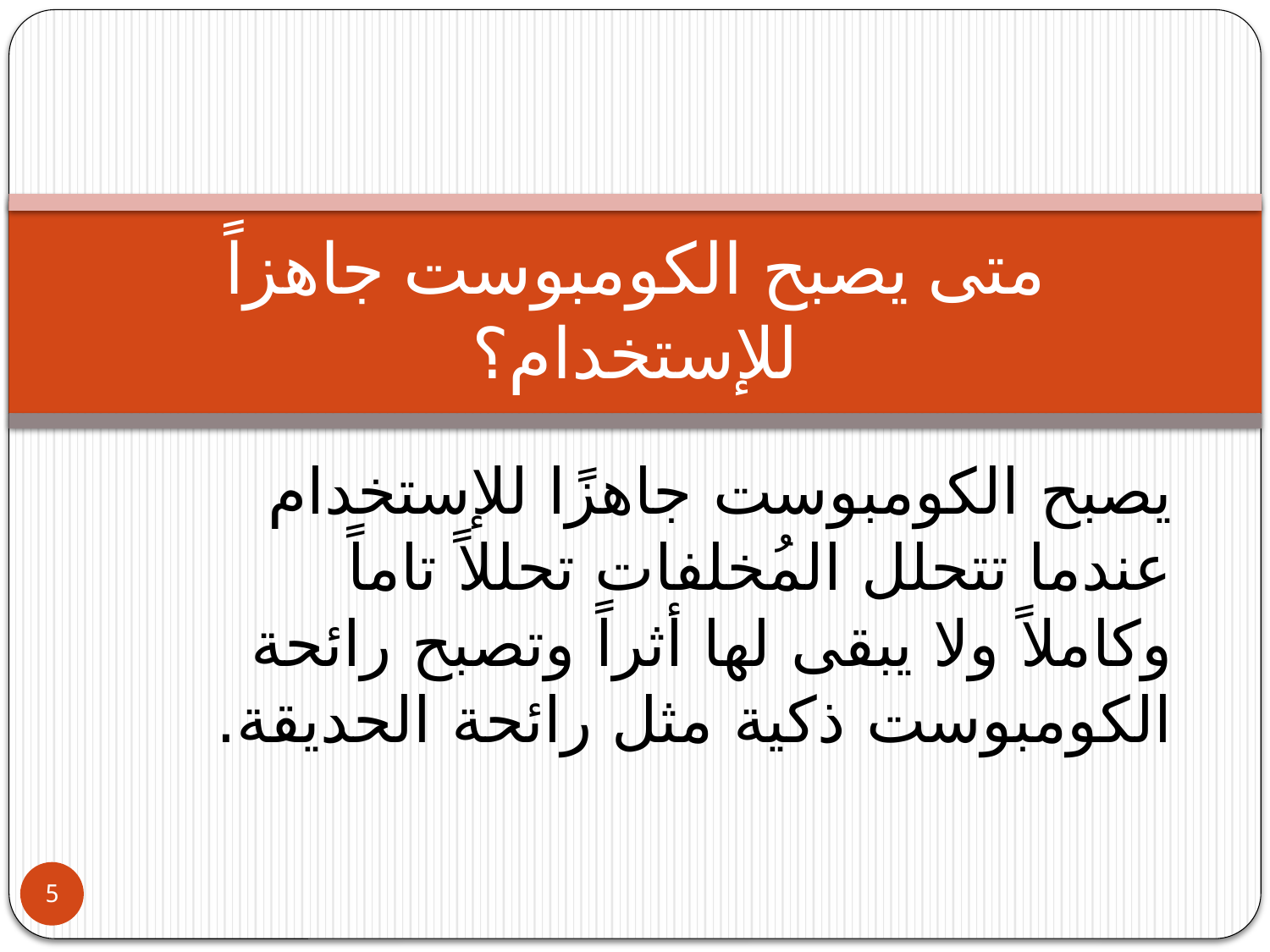

# متى يصبح الكومبوست جاهزاً للإستخدام؟
يصبح الكومبوست جاهزًا للإستخدام عندما تتحلل المُخلفات تحللاً تاماً وكاملاً ولا يبقى لها أثراً وتصبح رائحة الكومبوست ذكية مثل رائحة الحديقة.
5